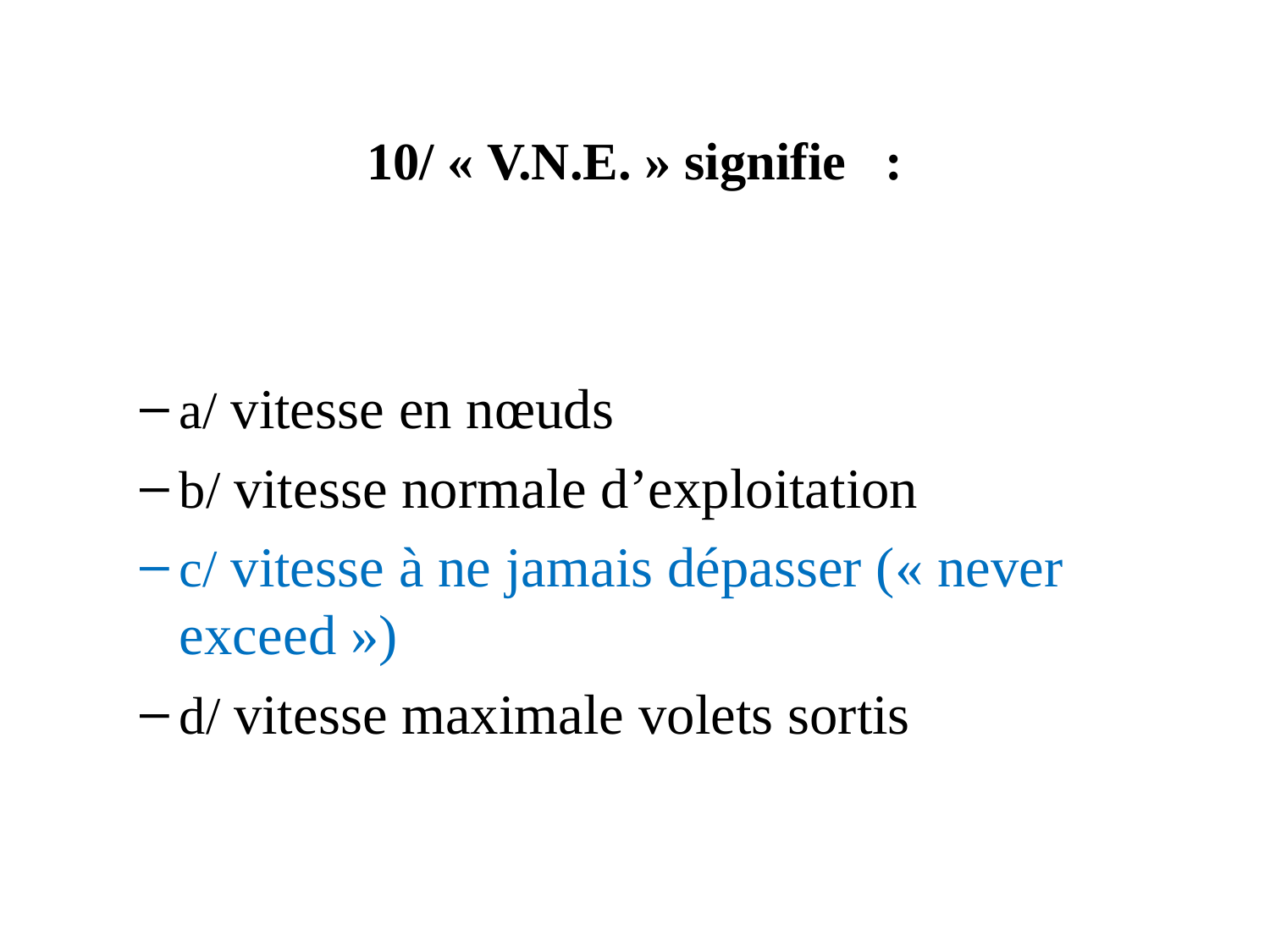

# 10/ « V.N.E. » signifie   :
a/ vitesse en nœuds
b/ vitesse normale d’exploitation
c/ vitesse à ne jamais dépasser (« never exceed »)
d/ vitesse maximale volets sortis